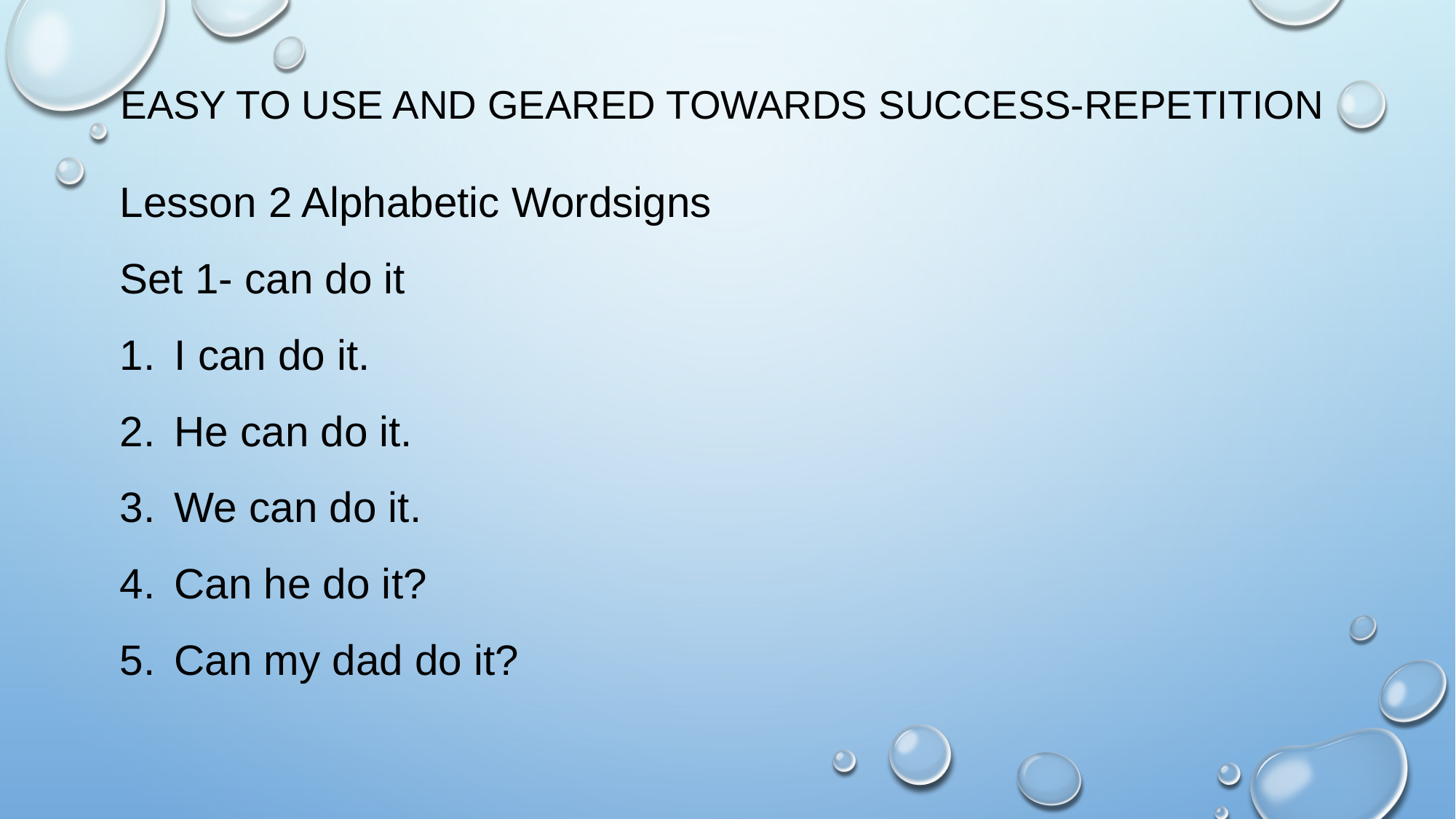

# Easy to use and geared towards success-Repetition
Lesson 2 Alphabetic Wordsigns
Set 1- can do it
I can do it.
He can do it.
We can do it.
Can he do it?
Can my dad do it?